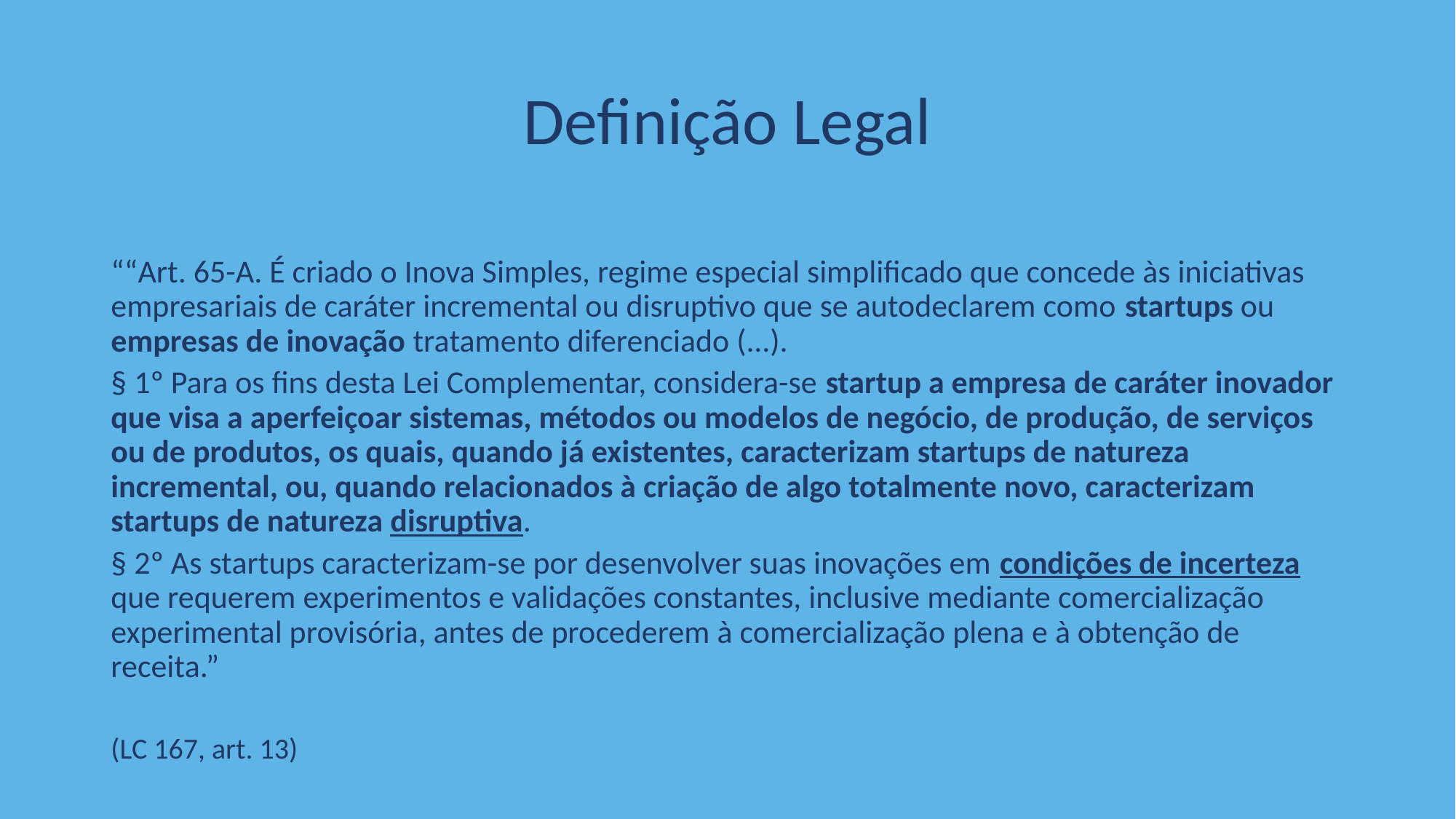

# Definição Legal

““Art. 65-A. É criado o Inova Simples, regime especial simplificado que concede às iniciativas empresariais de caráter incremental ou disruptivo que se autodeclarem como startups ou empresas de inovação tratamento diferenciado (...).
§ 1º Para os fins desta Lei Complementar, considera-se startup a empresa de caráter inovador que visa a aperfeiçoar sistemas, métodos ou modelos de negócio, de produção, de serviços ou de produtos, os quais, quando já existentes, caracterizam startups de natureza incremental, ou, quando relacionados à criação de algo totalmente novo, caracterizam startups de natureza disruptiva.
§ 2º As startups caracterizam-se por desenvolver suas inovações em condições de incerteza que requerem experimentos e validações constantes, inclusive mediante comercialização experimental provisória, antes de procederem à comercialização plena e à obtenção de receita.”

(LC 167, art. 13)